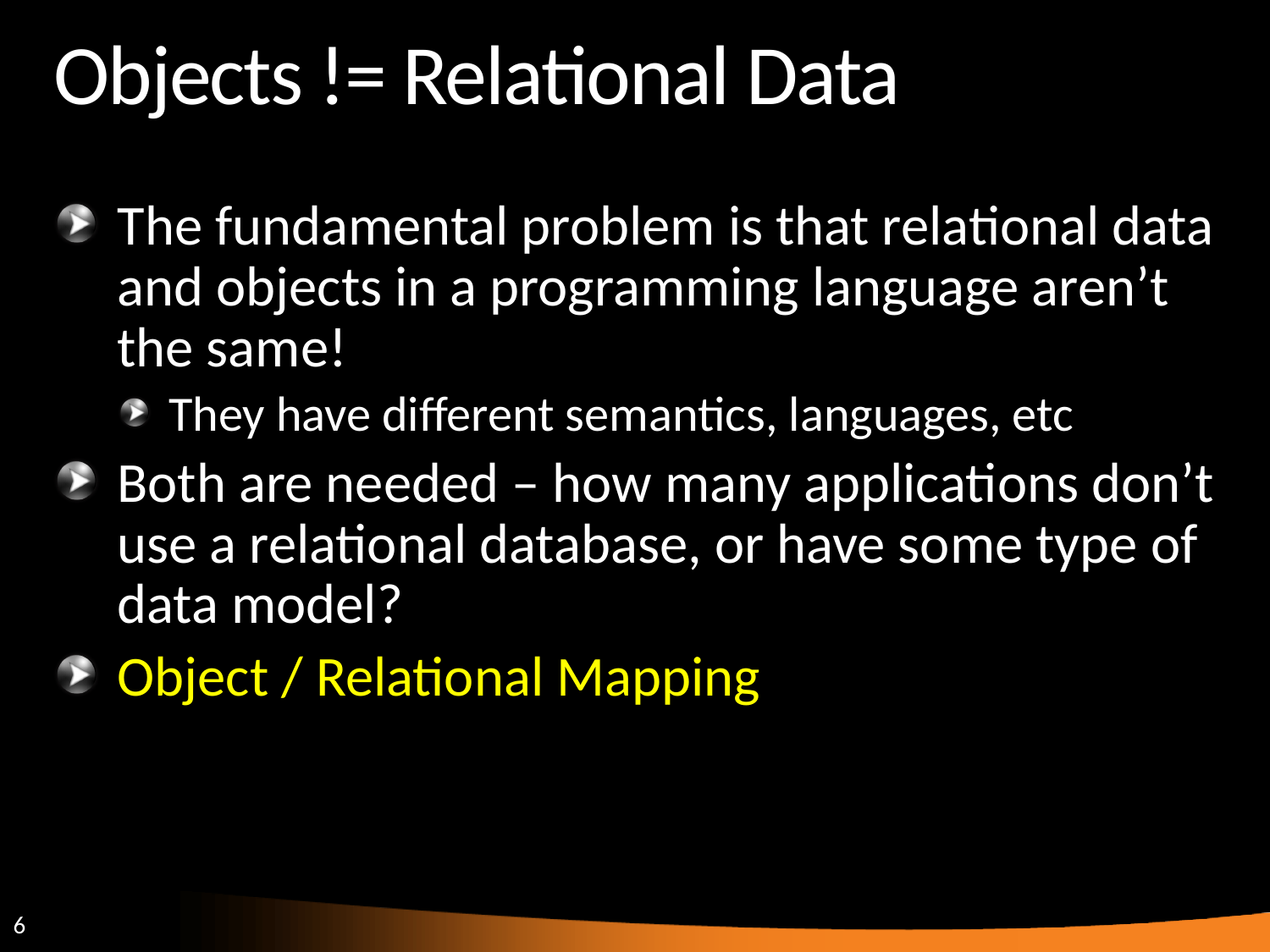

# Objects != Relational Data
The fundamental problem is that relational data and objects in a programming language aren’t the same!
They have different semantics, languages, etc
Both are needed – how many applications don’t use a relational database, or have some type of data model?
Object / Relational Mapping